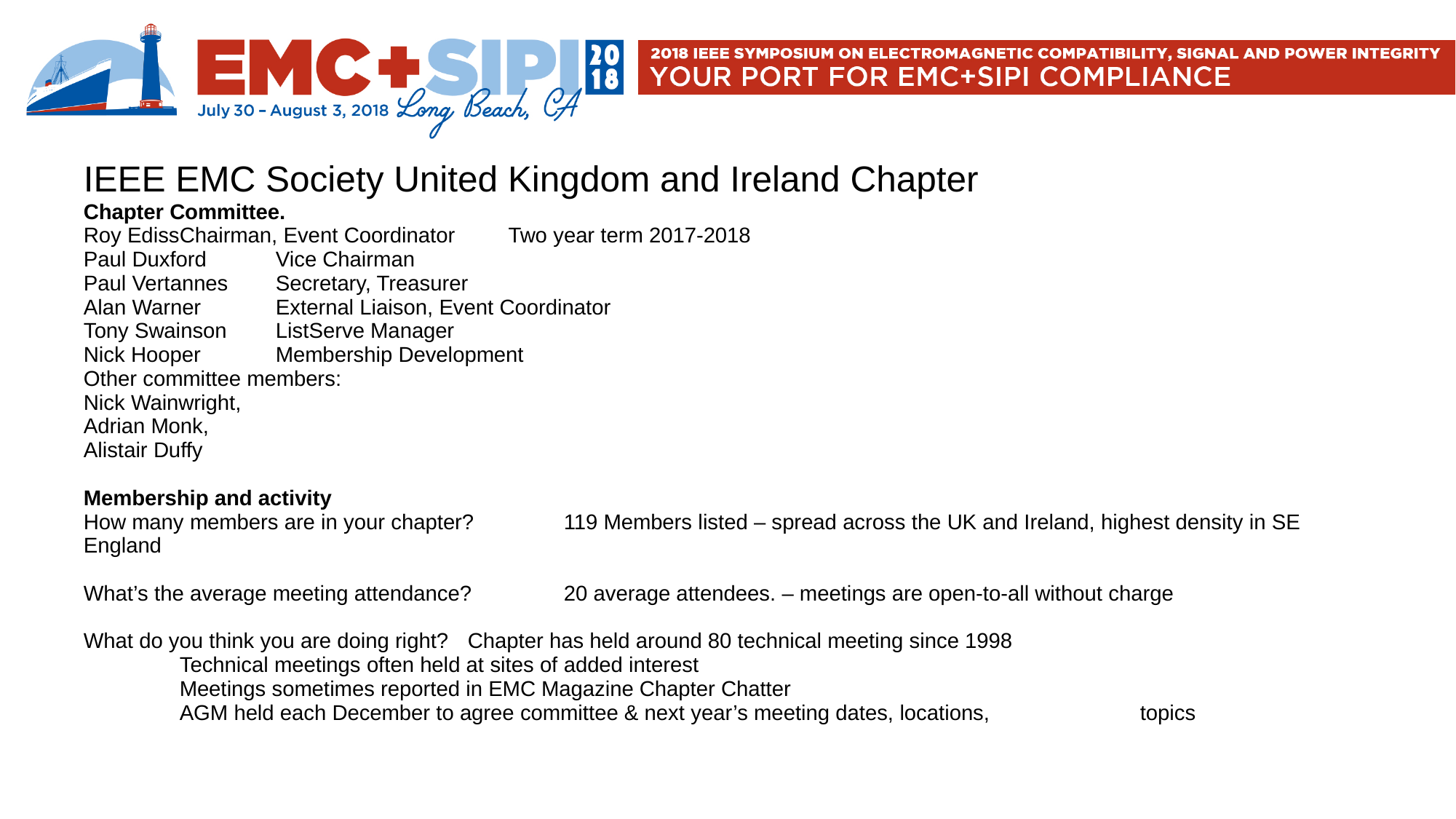

# IEEE EMC Society United Kingdom and Ireland Chapter Chapter Committee. Roy Ediss		Chairman, Event Coordinator         Two year term 2017-2018 Paul Duxford	Vice Chairman Paul Vertannes	Secretary, Treasurer Alan Warner 	External Liaison, Event Coordinator Tony Swainson  	ListServe Manager Nick Hooper	Membership Development Other committee members: Nick Wainwright, Adrian Monk, Alistair Duffy Membership and activity How many members are in your chapter?	119 Members listed – spread across the UK and Ireland, highest density in SE England What’s the average meeting attendance? 	20 average attendees. – meetings are open-to-all without charge What do you think you are doing right?		Chapter has held around 80 technical meeting since 1998  								Technical meetings often held at sites of added interest  								Meetings sometimes reported in EMC Magazine Chapter Chatter  								AGM held each December to agree committee & next year’s meeting dates, locations, 									topics